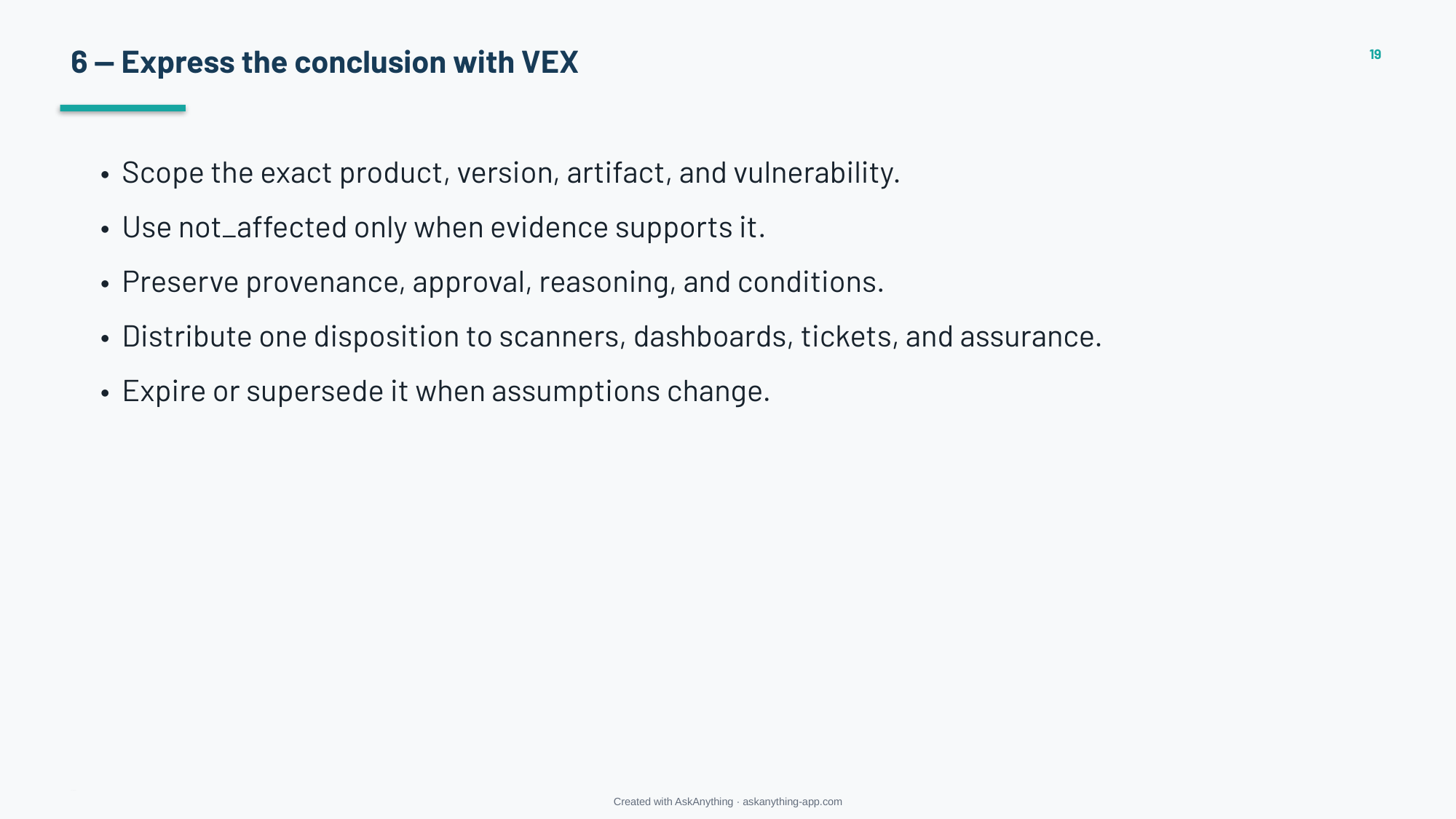

6 — Express the conclusion with VEX
19

•  Scope the exact product, version, artifact, and vulnerability.
•  Use not_affected only when evidence supports it.
•  Preserve provenance, approval, reasoning, and conditions.
•  Distribute one disposition to scanners, dashboards, tickets, and assurance.
•  Expire or supersede it when assumptions change.
Managing “Unfixable” CVEs  •  approved evidence
Created with AskAnything · askanything-app.com